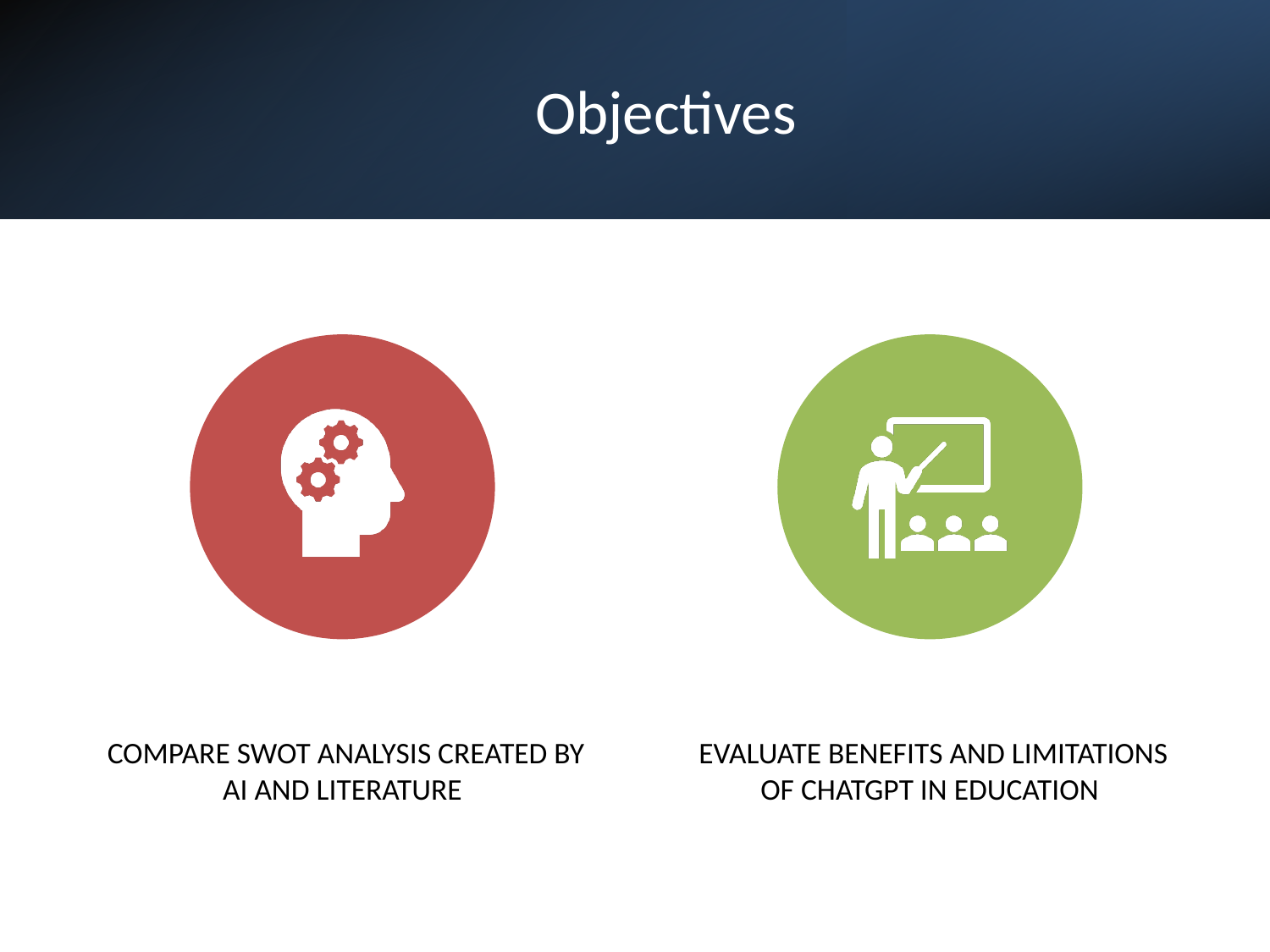

# Objectives
 Compare SWOT analysis created by AI and literature
 Evaluate benefits and limitations of ChatGPT in education